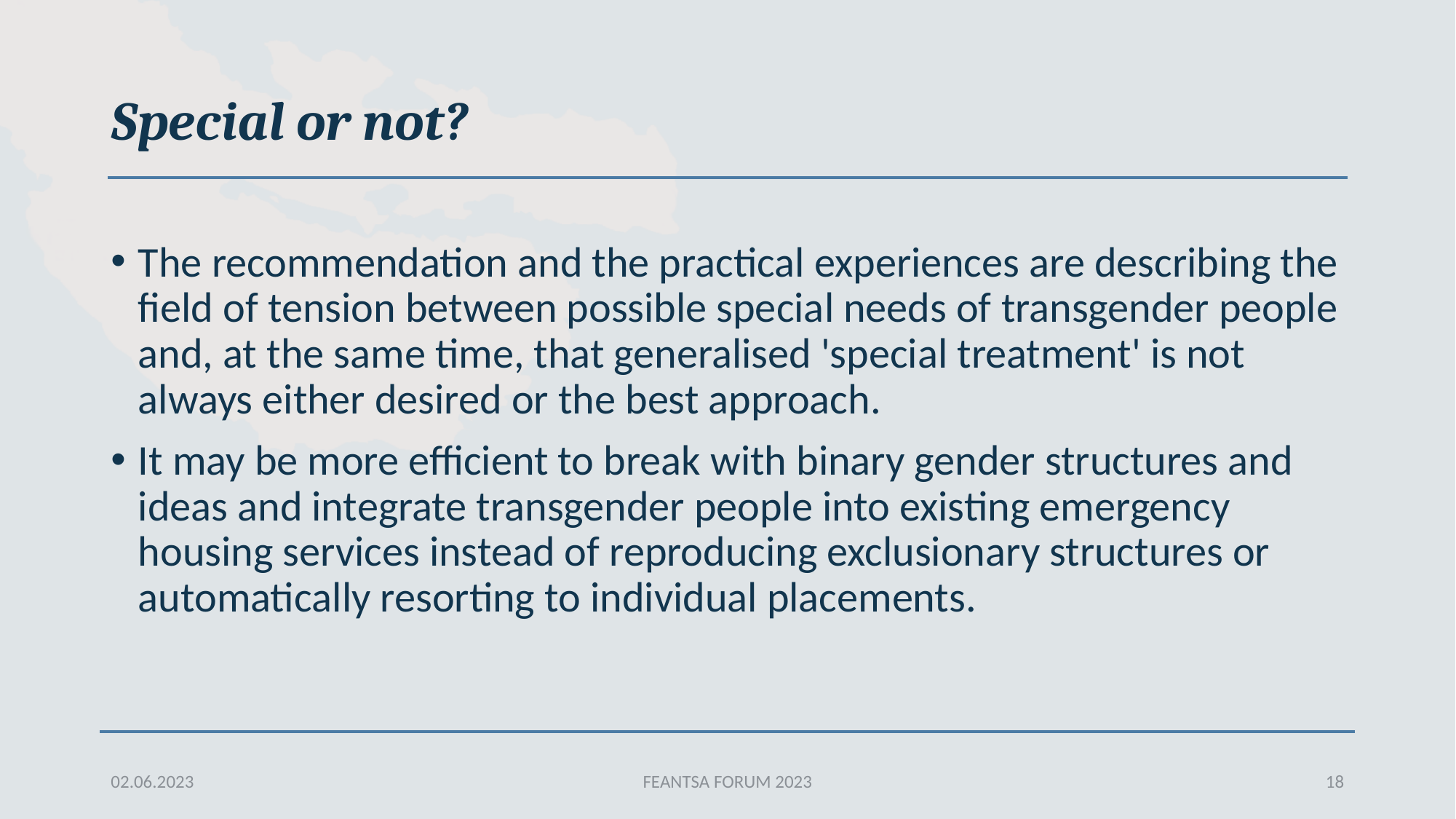

# Special or not?
The recommendation and the practical experiences are describing the field of tension between possible special needs of transgender people and, at the same time, that generalised 'special treatment' is not always either desired or the best approach.
It may be more efficient to break with binary gender structures and ideas and integrate transgender people into existing emergency housing services instead of reproducing exclusionary structures or automatically resorting to individual placements.

02.06.2023
FEANTSA FORUM 2023
18